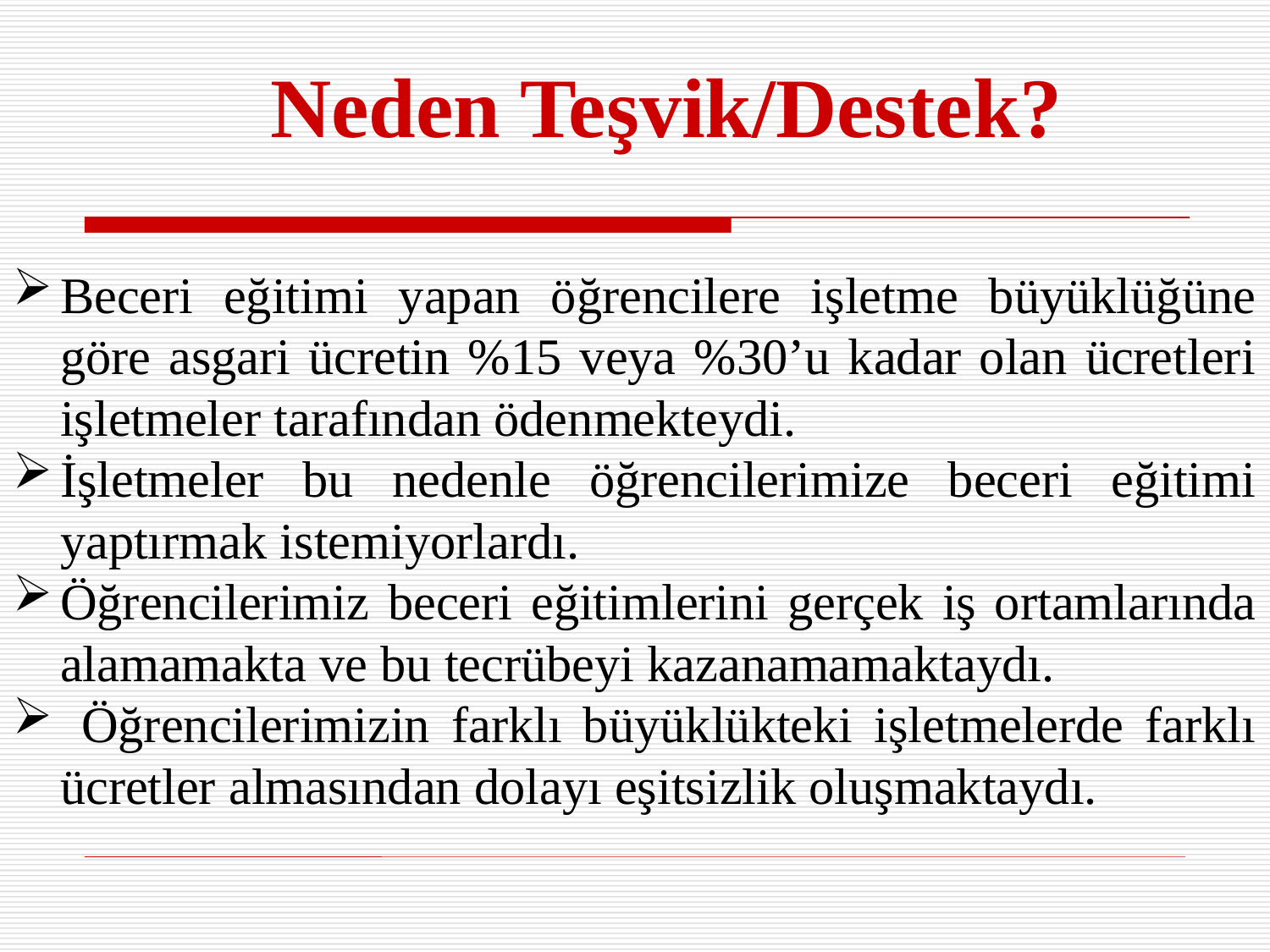

Neden Teşvik/Destek?

Beceri eğitimi yapan öğrencilere işletme büyüklüğüne göre asgari ücretin %15 veya %30’u kadar olan ücretleri işletmeler tarafından ödenmekteydi.
İşletmeler bu nedenle öğrencilerimize beceri eğitimi yaptırmak istemiyorlardı.
Öğrencilerimiz beceri eğitimlerini gerçek iş ortamlarında alamamakta ve bu tecrübeyi kazanamamaktaydı.
 Öğrencilerimizin farklı büyüklükteki işletmelerde farklı ücretler almasından dolayı eşitsizlik oluşmaktaydı.